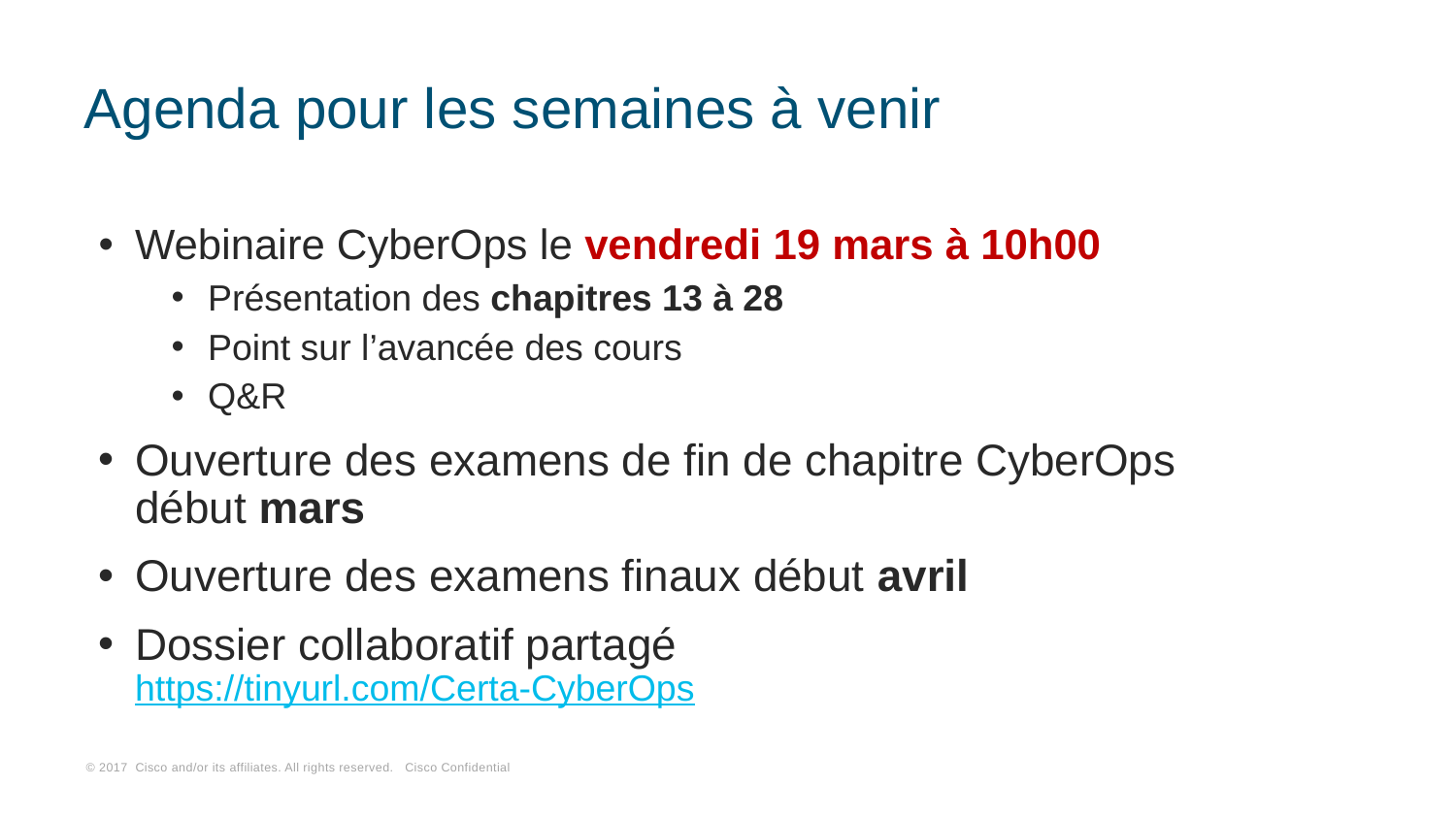

# Agenda pour les semaines à venir
Webinaire CyberOps le vendredi 19 mars à 10h00
Présentation des chapitres 13 à 28
Point sur l’avancée des cours
Q&R
Ouverture des examens de fin de chapitre CyberOps
début mars
Ouverture des examens finaux début avril
Dossier collaboratif partagé  https://tinyurl.com/Certa-CyberOps